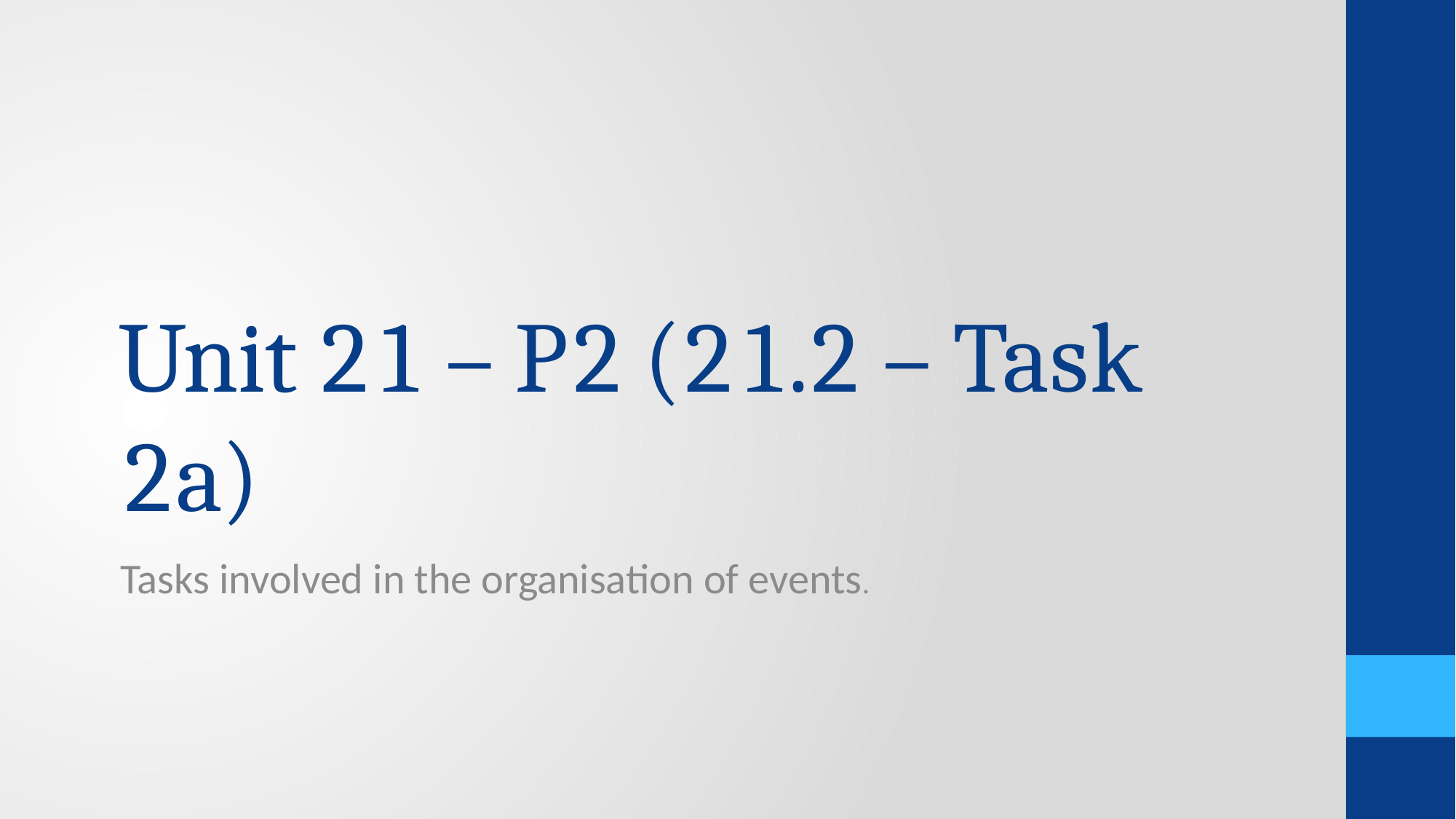

# Unit 21 – P2 (21.2 – Task 2a)
Tasks involved in the organisation of events.